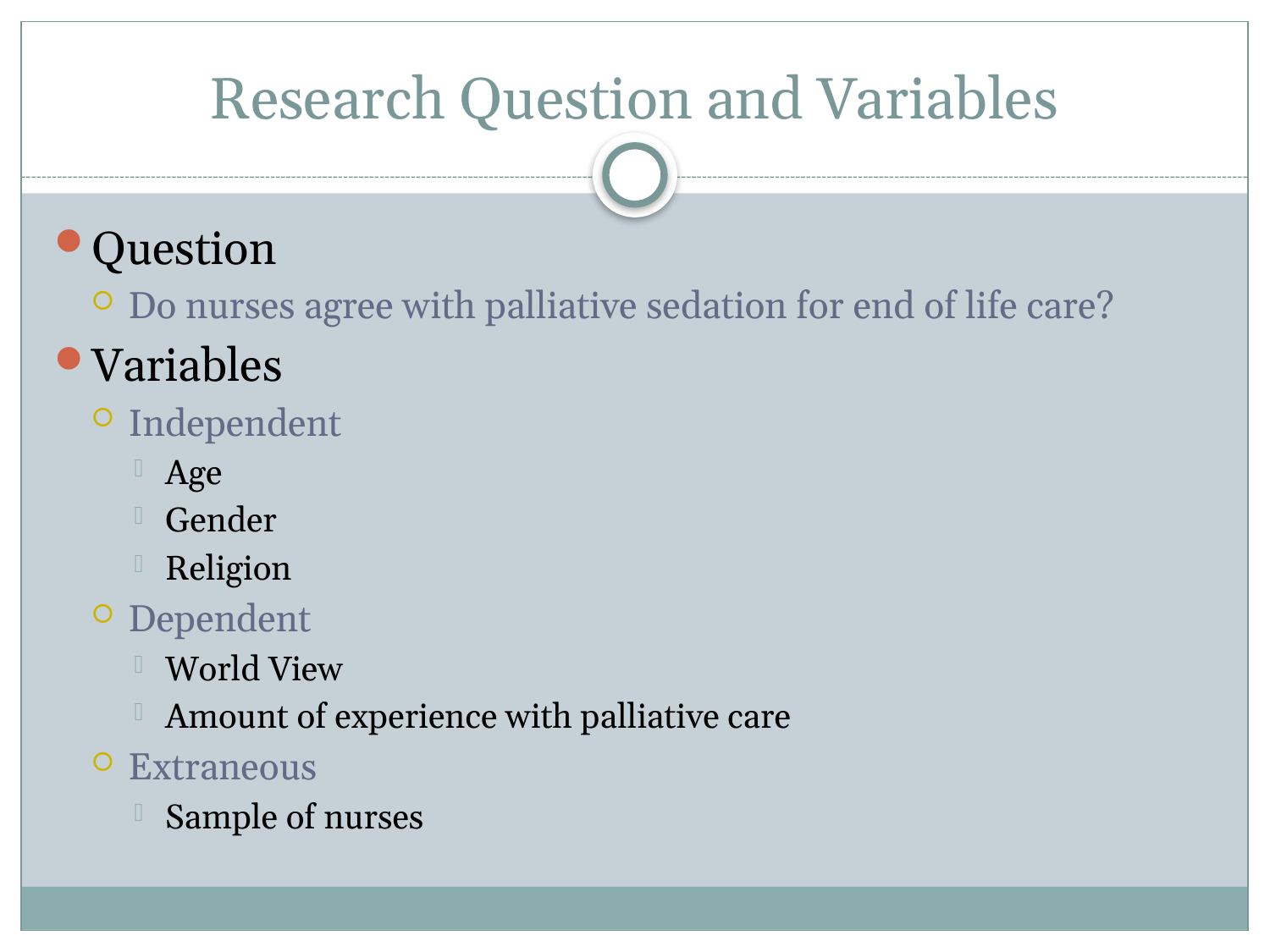

# Research Question and Variables
Question
Do nurses agree with palliative sedation for end of life care?
Variables
Independent
Age
Gender
Religion
Dependent
World View
Amount of experience with palliative care
Extraneous
Sample of nurses